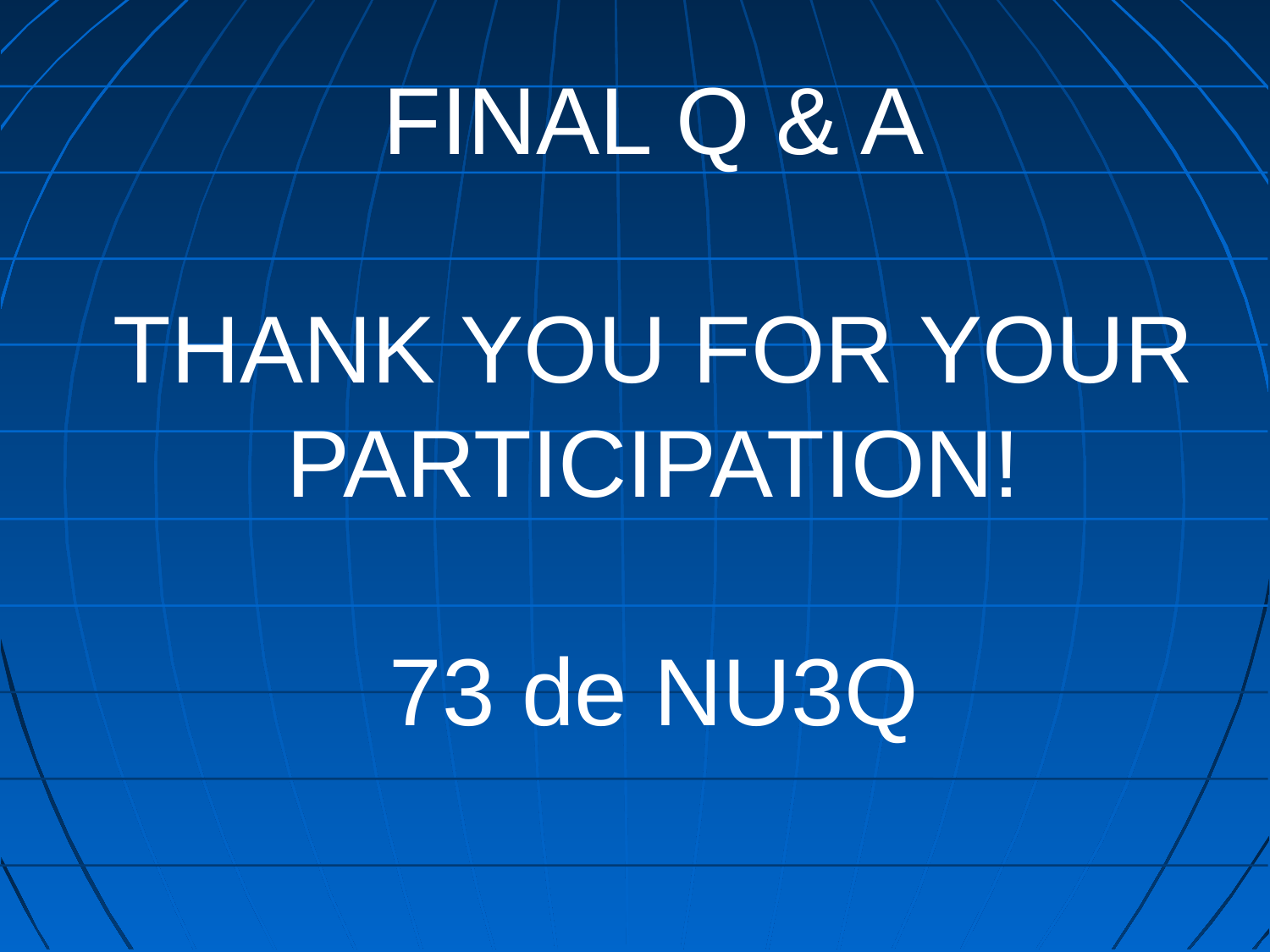

FINAL Q & A

THANK YOU FOR YOUR
PARTICIPATION!

73 de NU3Q